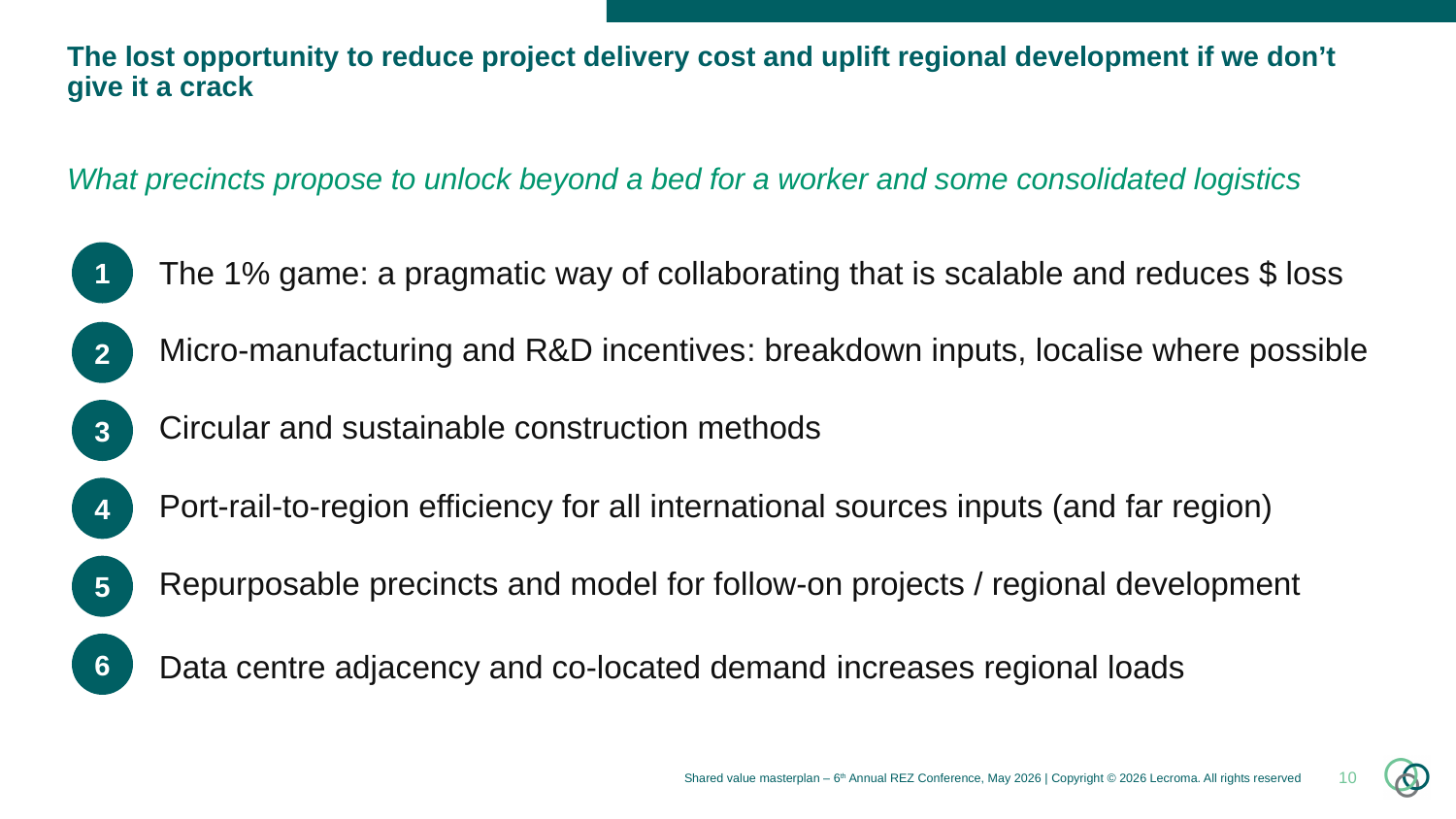

# The lost opportunity to reduce project delivery cost and uplift regional development if we don’t give it a crack
What precincts propose to unlock beyond a bed for a worker and some consolidated logistics

1
The 1% game: a pragmatic way of collaborating that is scalable and reduces $ loss

2
Micro-manufacturing and R&D incentives: breakdown inputs, localise where possible

3
Circular and sustainable construction methods

4
Port-rail-to-region efficiency for all international sources inputs (and far region)

5
Repurposable precincts and model for follow-on projects / regional development

Data centre adjacency and co-located demand increases regional loads
6
Public dashboard
Shared value masterplan – 6th Annual REZ Conference, May 2026 | Copyright © 2026 Lecroma. All rights reserved
10